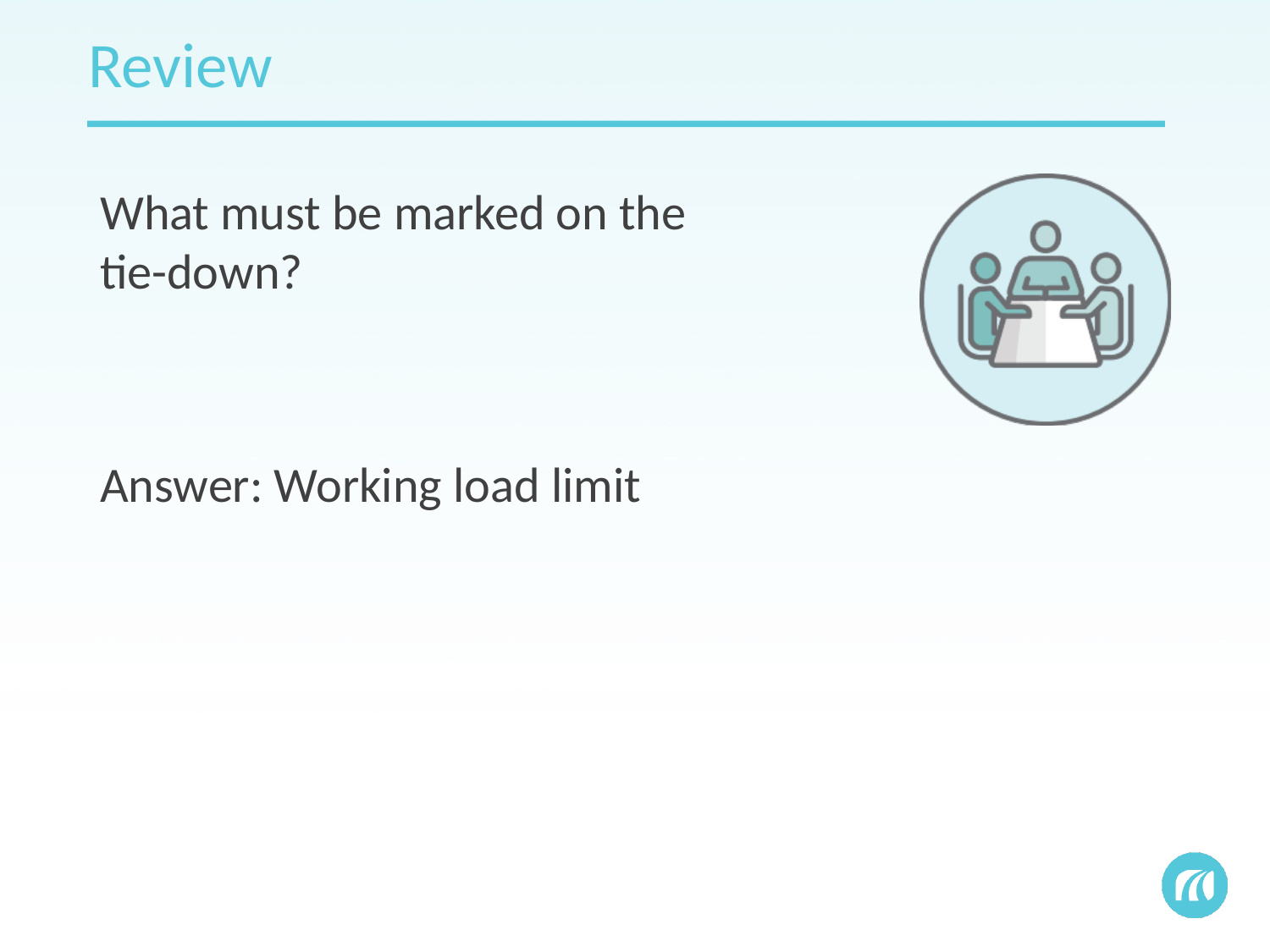

# Review
What must be marked on the
tie-down?
Answer: Working load limit